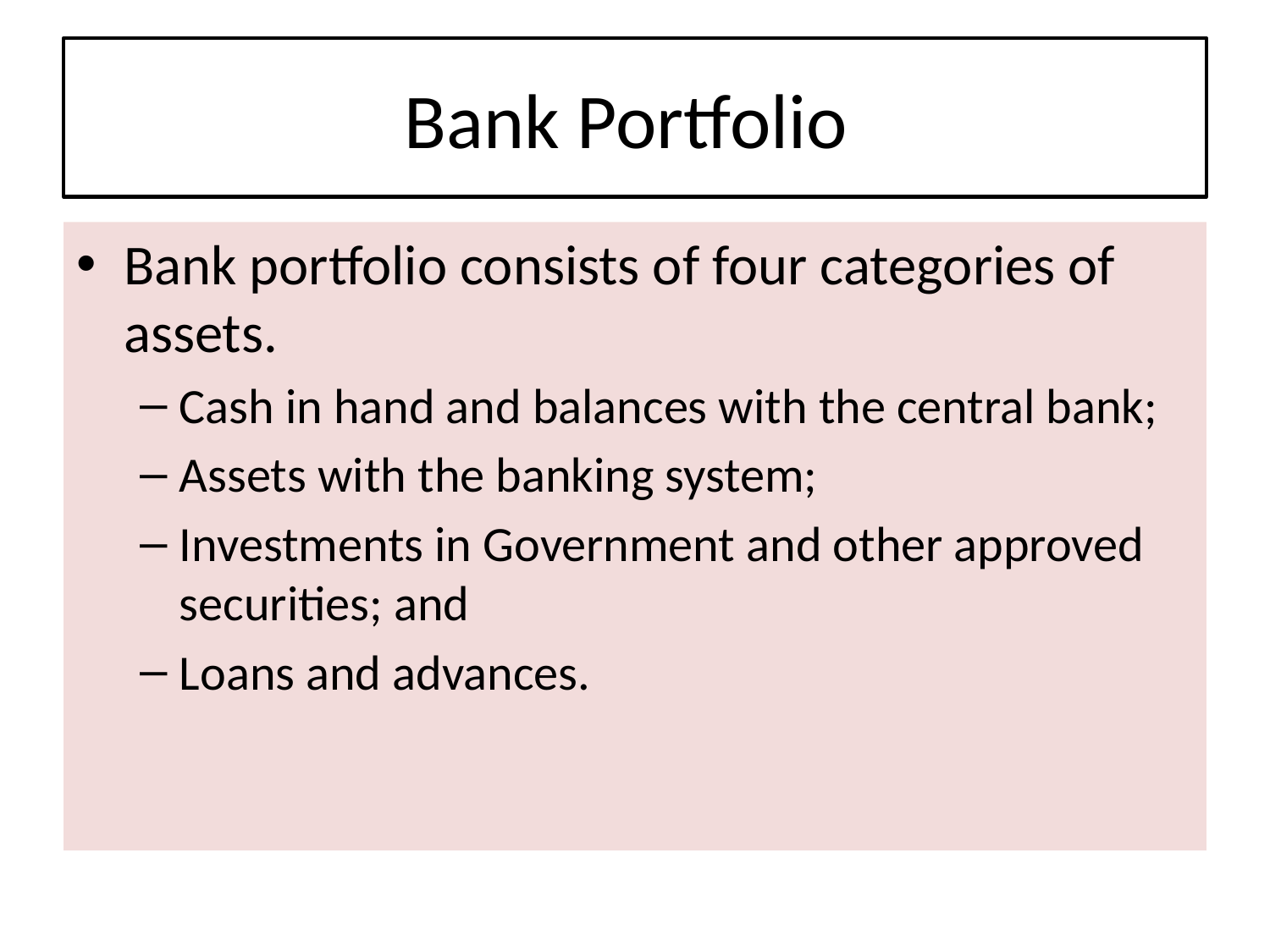

# Bank Portfolio
Bank portfolio consists of four categories of assets.
Cash in hand and balances with the central bank;
Assets with the banking system;
Investments in Government and other approved securities; and
Loans and advances.